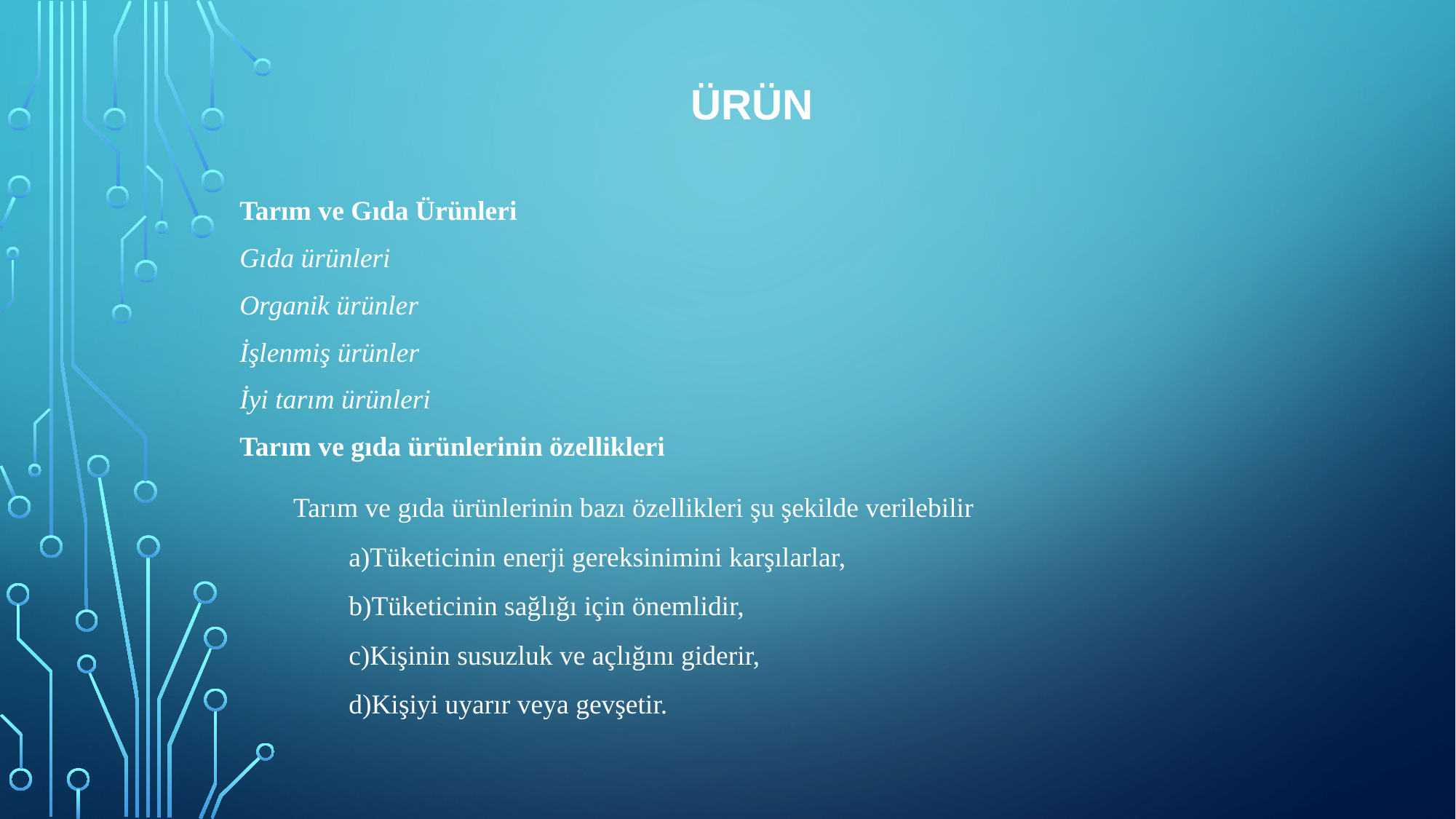

# ÜRÜN
Tarım ve Gıda Ürünleri
Gıda ürünleri
Organik ürünler
İşlenmiş ürünler
İyi tarım ürünleri
Tarım ve gıda ürünlerinin özellikleri
Tarım ve gıda ürünlerinin bazı özellikleri şu şekilde verilebilir
	a)Tüketicinin enerji gereksinimini karşılarlar,
	b)Tüketicinin sağlığı için önemlidir,
	c)Kişinin susuzluk ve açlığını giderir,
	d)Kişiyi uyarır veya gevşetir.